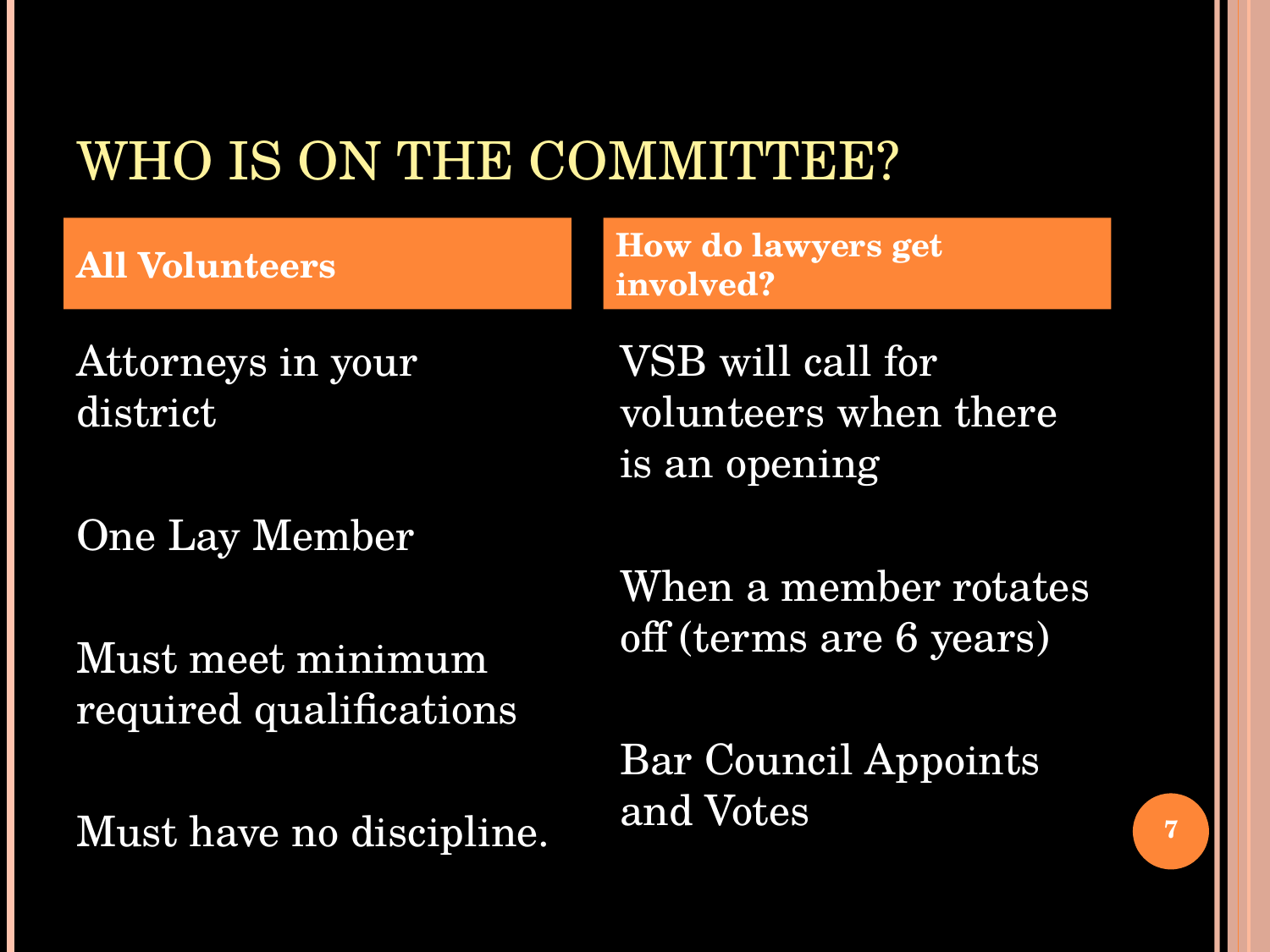

# Who is on the Committee?
All Volunteers
How do lawyers get involved?
Attorneys in your district

One Lay Member

Must meet minimum required qualifications

Must have no discipline.
VSB will call for volunteers when there is an opening

When a member rotates off (terms are 6 years)

Bar Council Appoints and Votes
7